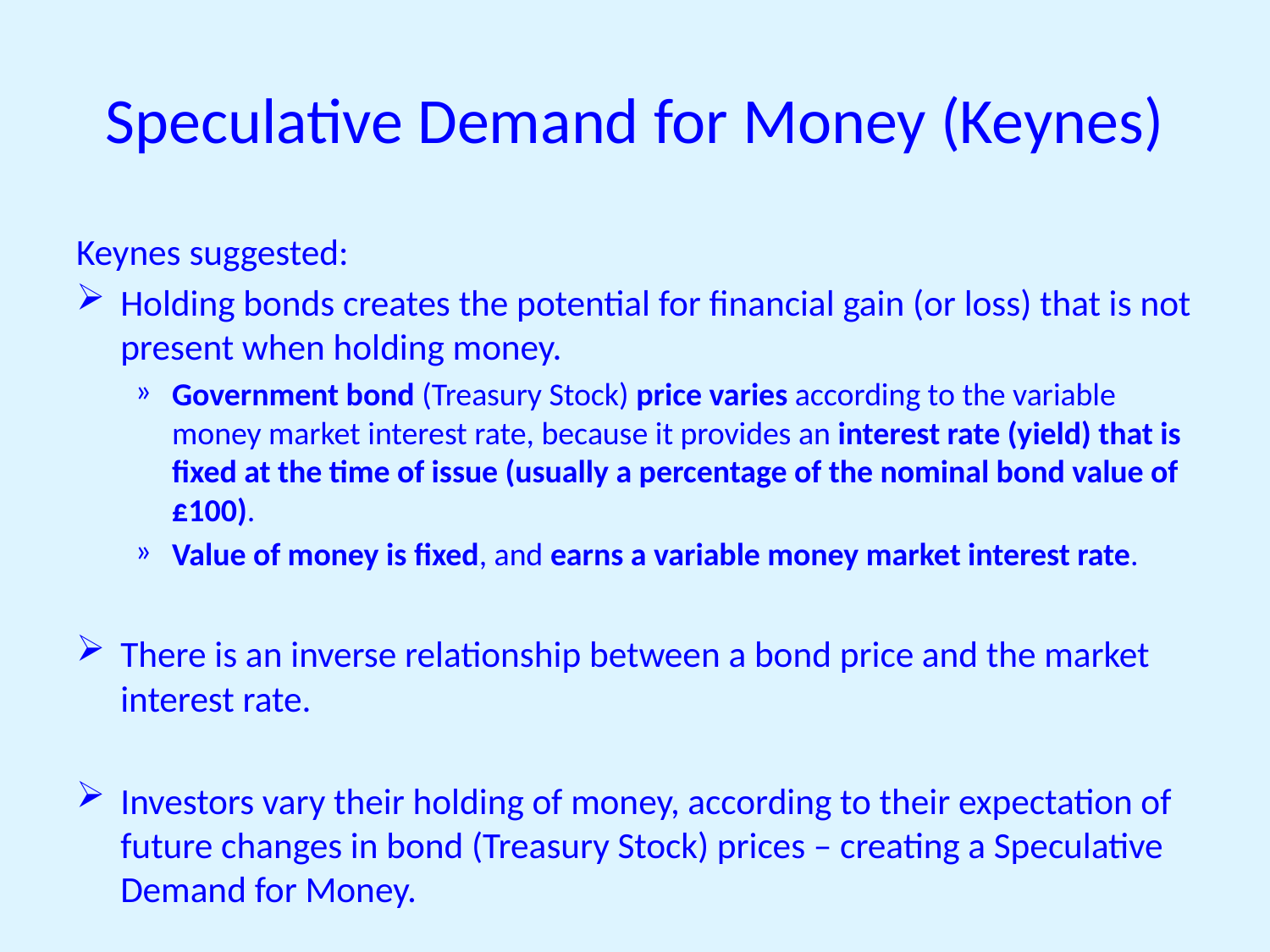

# Speculative Demand for Money (Keynes)
Keynes suggested:
Holding bonds creates the potential for financial gain (or loss) that is not present when holding money.
Government bond (Treasury Stock) price varies according to the variable money market interest rate, because it provides an interest rate (yield) that is fixed at the time of issue (usually a percentage of the nominal bond value of £100).
Value of money is fixed, and earns a variable money market interest rate.

There is an inverse relationship between a bond price and the market interest rate.

Investors vary their holding of money, according to their expectation of future changes in bond (Treasury Stock) prices – creating a Speculative Demand for Money.